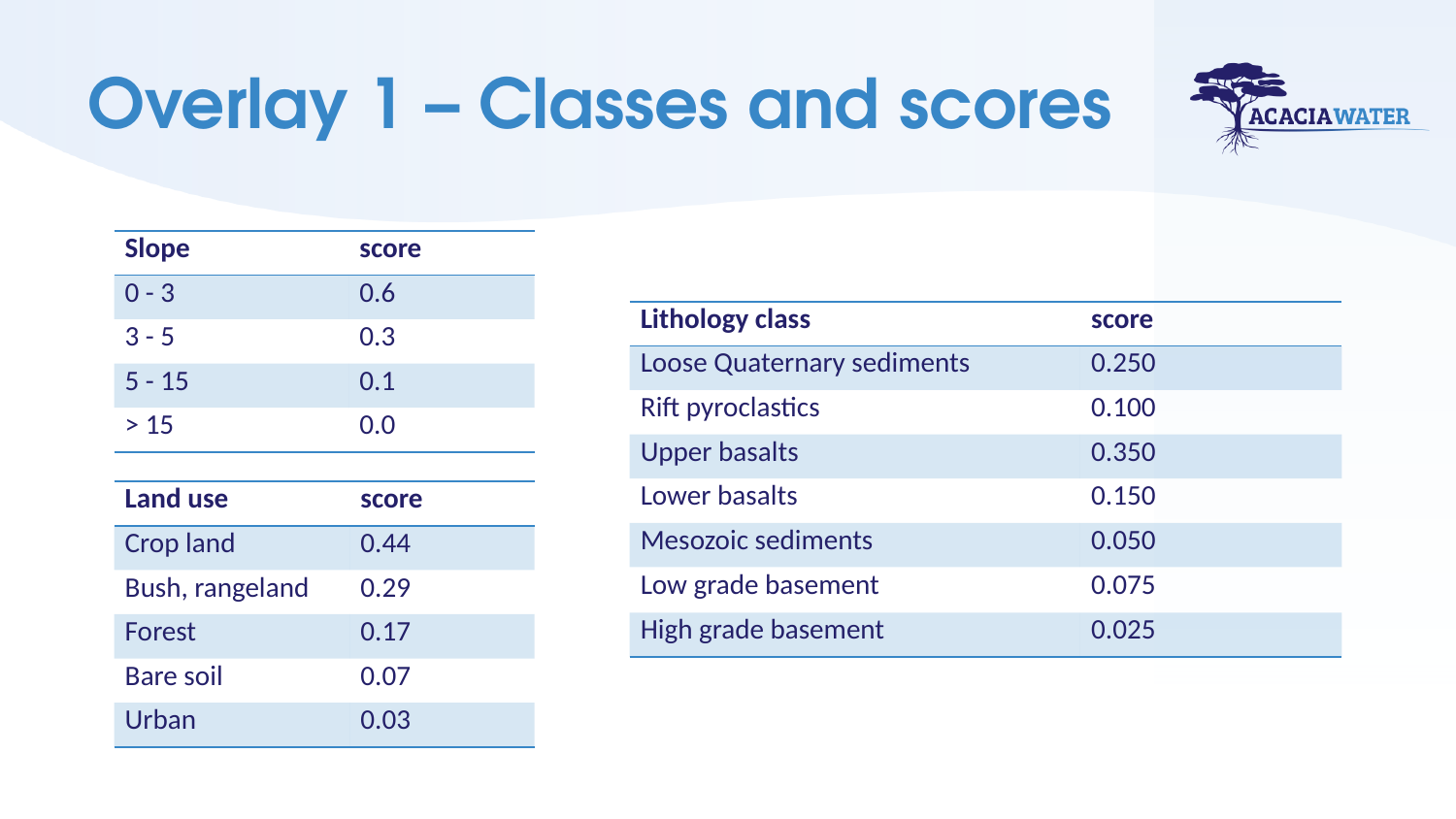

# Overlay 1 – Classes and scores
| Slope | score |
| --- | --- |
| 0 - 3 | 0.6 |
| 3 - 5 | 0.3 |
| 5 - 15 | 0.1 |
| > 15 | 0.0 |
| Lithology class | score |
| --- | --- |
| Loose Quaternary sediments | 0.250 |
| Rift pyroclastics | 0.100 |
| Upper basalts | 0.350 |
| Lower basalts | 0.150 |
| Mesozoic sediments | 0.050 |
| Low grade basement | 0.075 |
| High grade basement | 0.025 |
| Land use | score |
| --- | --- |
| Crop land | 0.44 |
| Bush, rangeland | 0.29 |
| Forest | 0.17 |
| Bare soil | 0.07 |
| Urban | 0.03 |